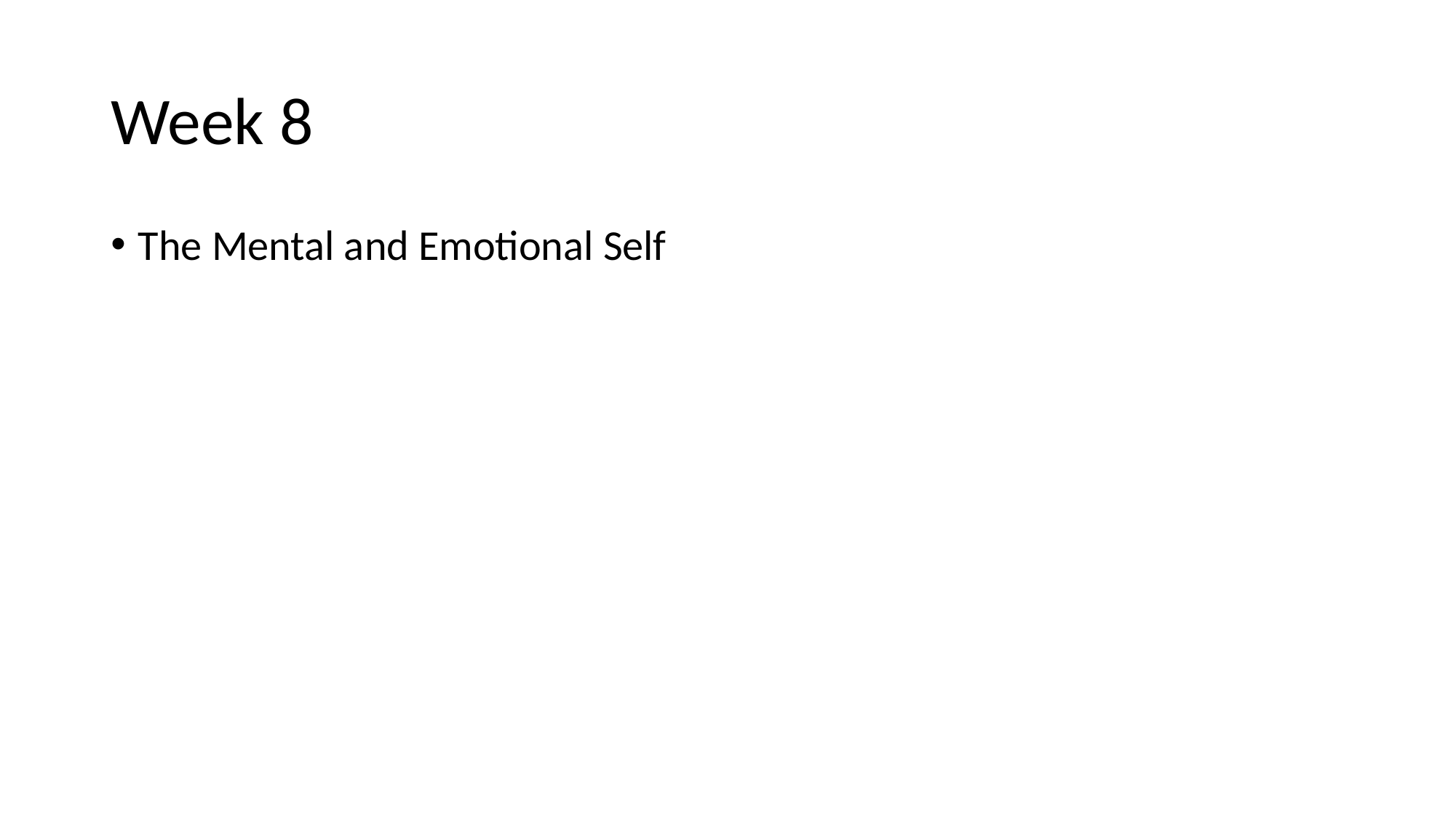

# Week 8
The Mental and Emotional Self